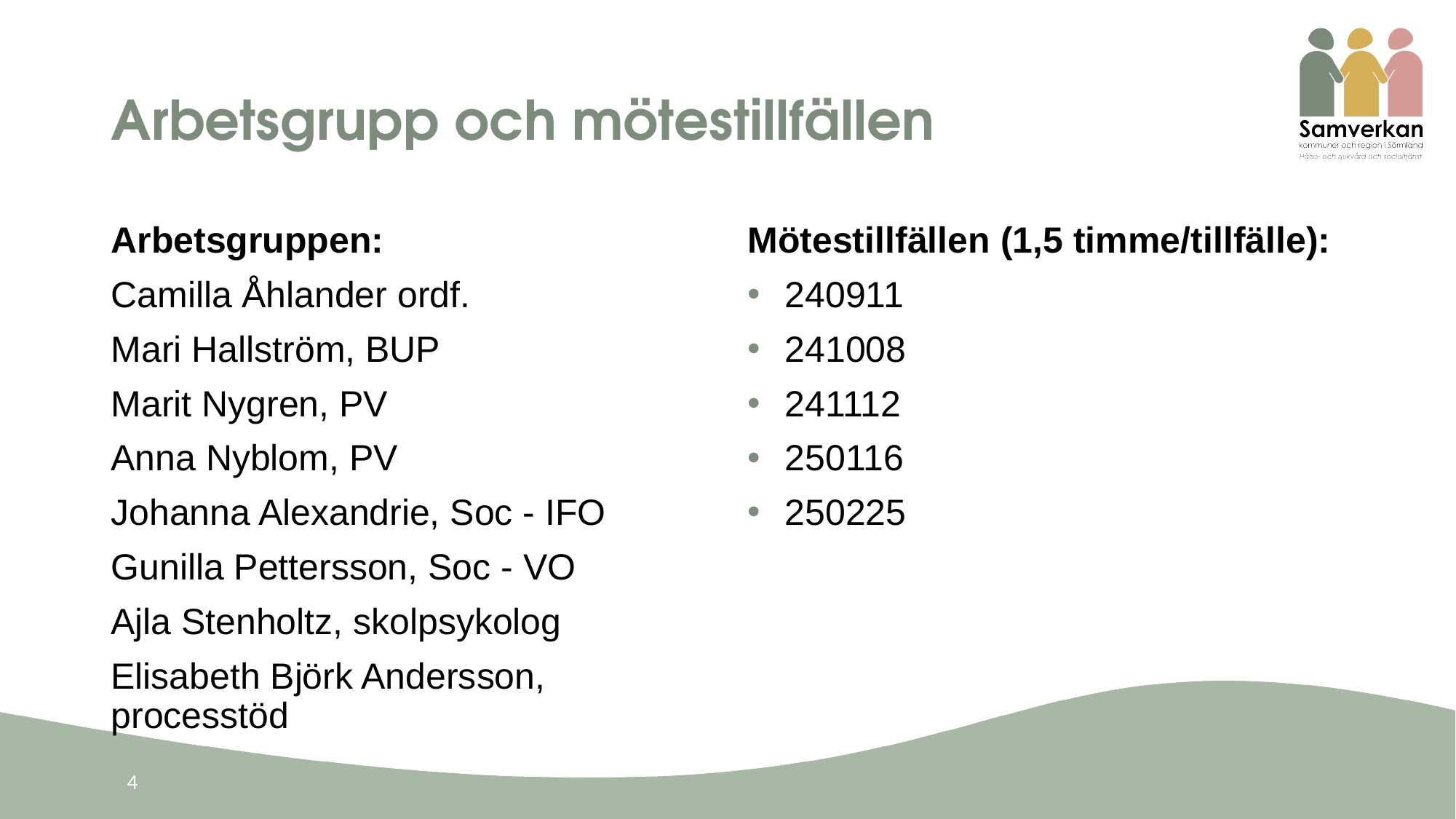

# Arbetsgrupp och mötestillfällen
Mötestillfällen (1,5 timme/tillfälle):
 240911
 241008
 241112
 250116
 250225

Arbetsgruppen:
Camilla Åhlander ordf.
Mari Hallström, BUP
Marit Nygren, PV
Anna Nyblom, PV
Johanna Alexandrie, Soc - IFO
Gunilla Pettersson, Soc - VO
Ajla Stenholtz, skolpsykolog
Elisabeth Björk Andersson, processtöd